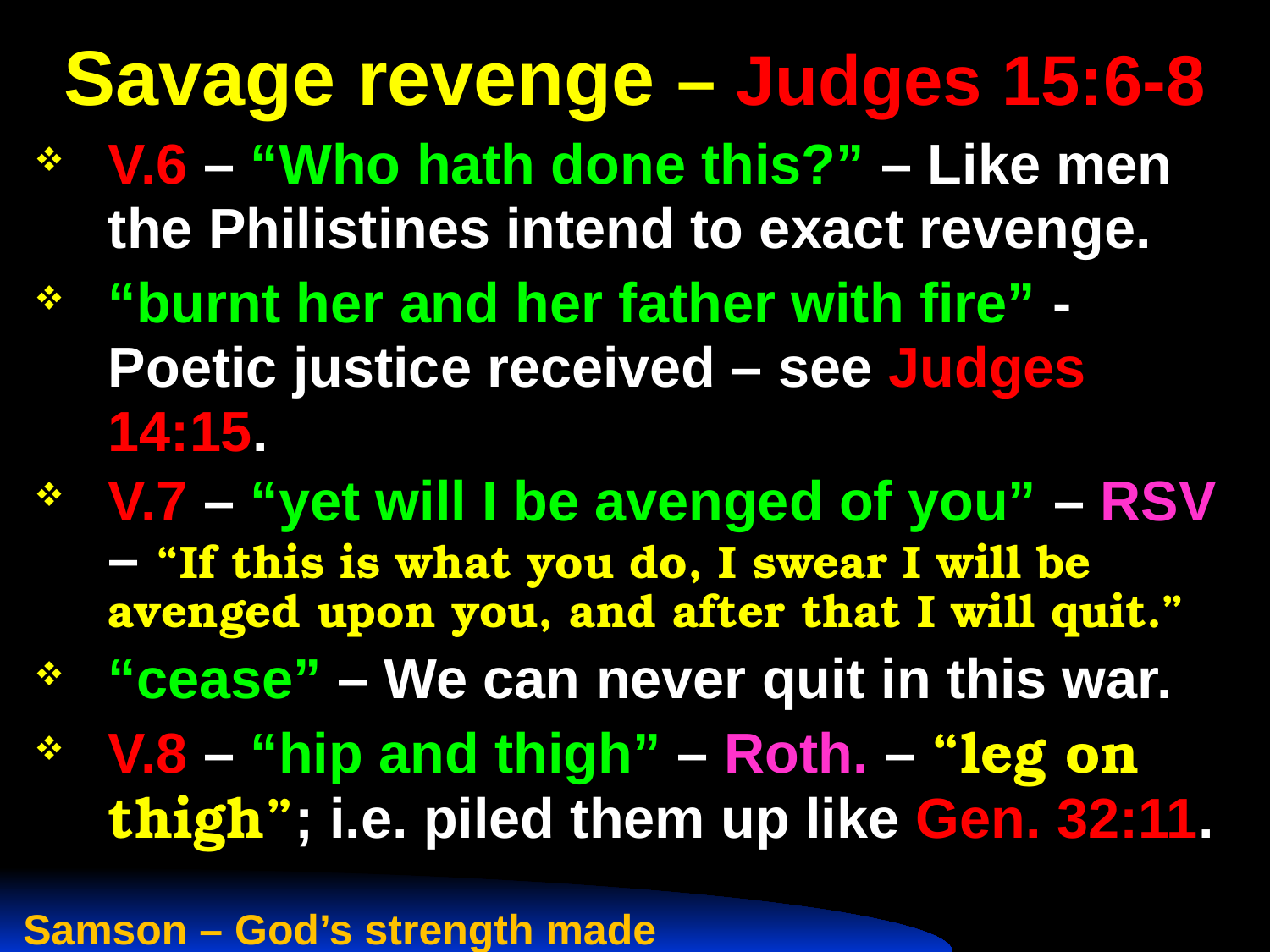

# Savage revenge – Judges 15:6-8
V.6 – “Who hath done this?” – Like men the Philistines intend to exact revenge.
“burnt her and her father with fire” - Poetic justice received – see Judges 14:15.
V.7 – “yet will I be avenged of you” – RSV – “If this is what you do, I swear I will be avenged upon you, and after that I will quit.”
“cease” – We can never quit in this war.
V.8 – “hip and thigh” – Roth. – “leg on thigh”; i.e. piled them up like Gen. 32:11.